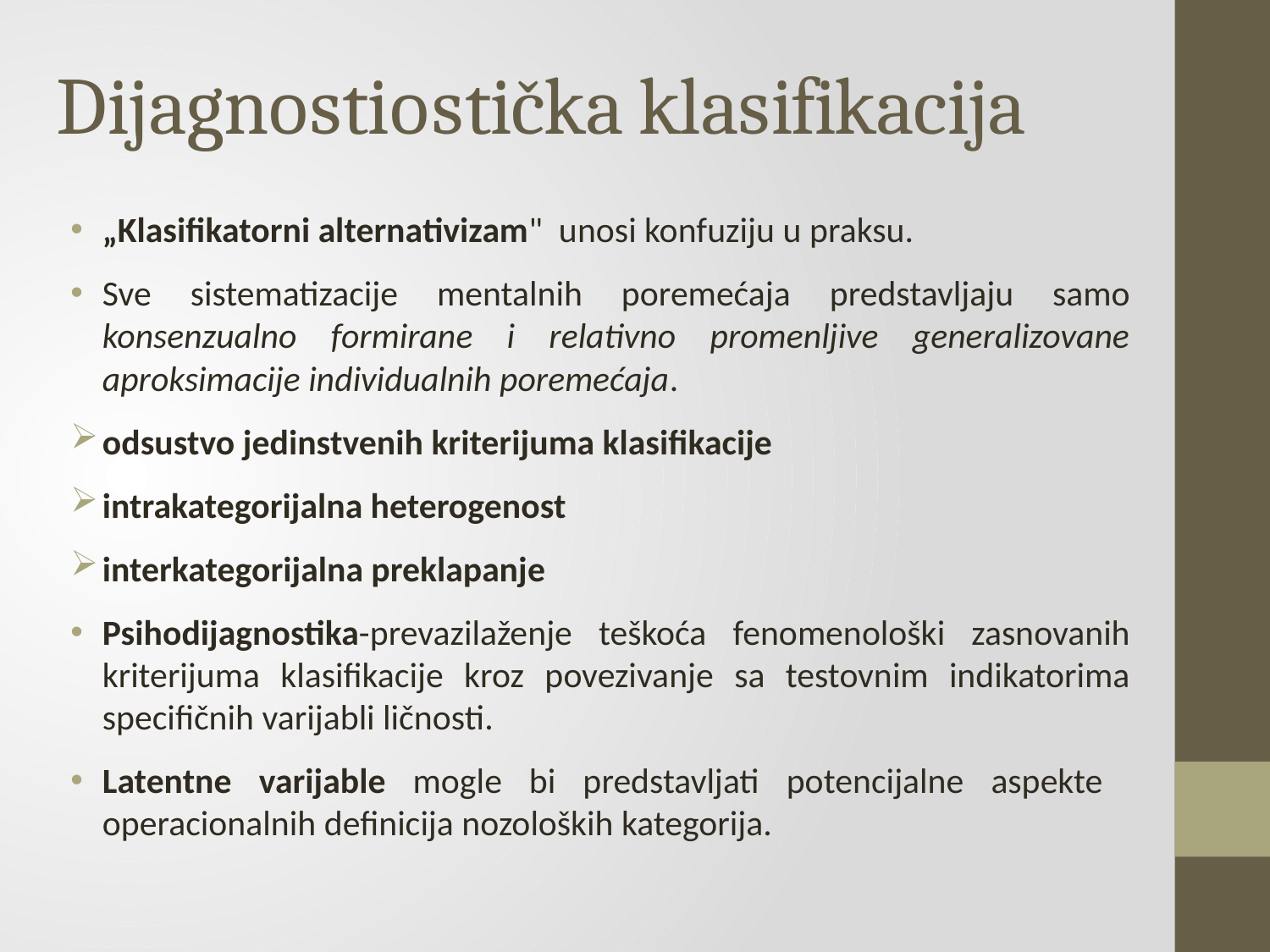

# Dijagnostiostička klasifikacija
„Klasifikatorni alternativizam"  unosi konfuziju u praksu.
Sve sistematizacije mentalnih poremećaja predstavljaju samo konsenzualno formirane i relativno promenljive generalizovane aproksimacije individualnih poremećaja.
odsustvo jedinstvenih kriterijuma klasifikacije
intrakategorijalna heterogenost
interkategorijalna preklapanje
Psihodijagnostika-prevazilaženje teškoća fenomenološki zasnovanih kriterijuma klasifikacije kroz povezivanje sa testovnim indikatorima specifičnih varijabli ličnosti.
Latentne varijable mogle bi predstavljati potencijalne aspekte  operacionalnih definicija nozoloških kategorija.